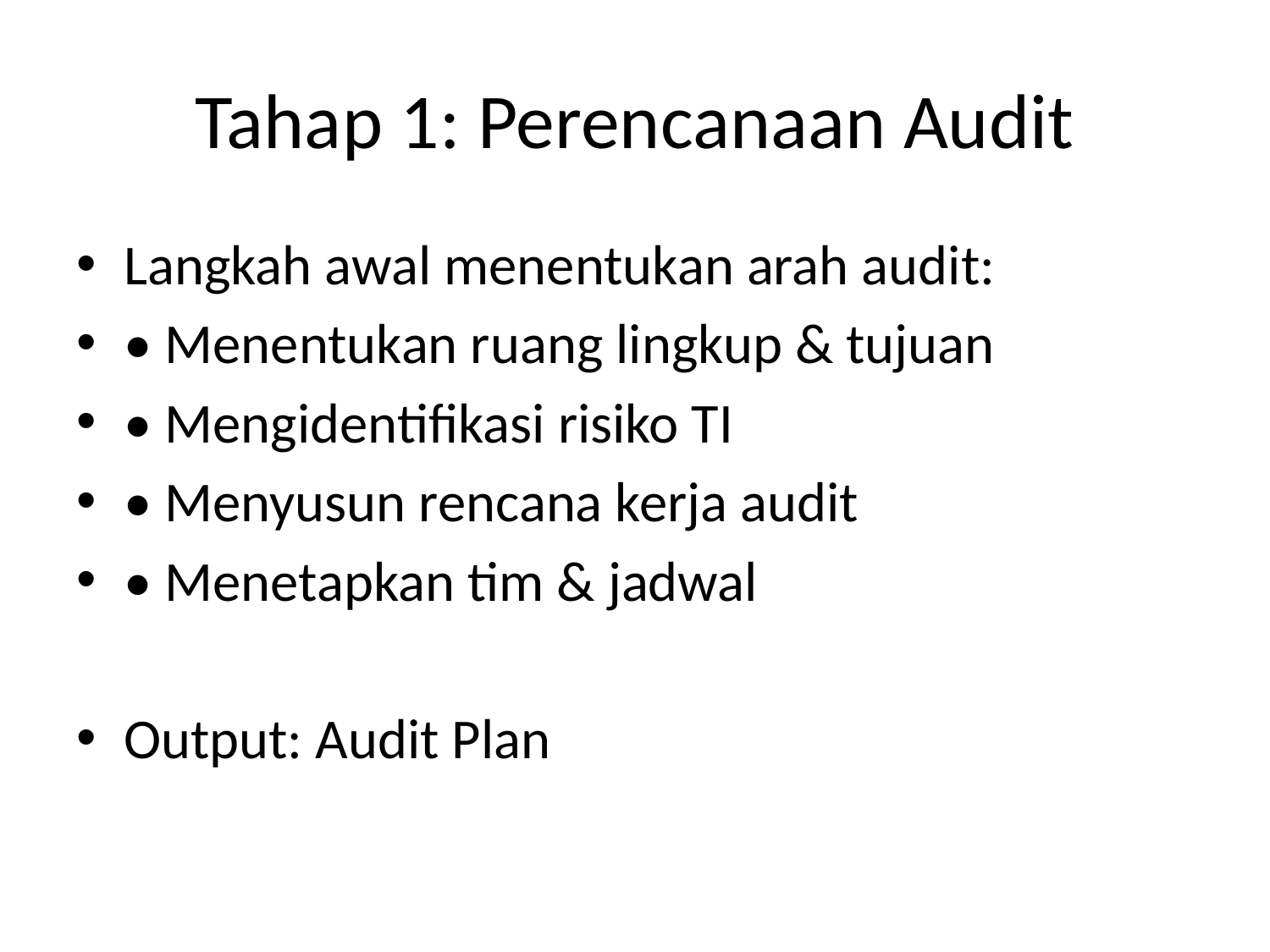

# Tahap 1: Perencanaan Audit
Langkah awal menentukan arah audit:
• Menentukan ruang lingkup & tujuan
• Mengidentifikasi risiko TI
• Menyusun rencana kerja audit
• Menetapkan tim & jadwal

Output: Audit Plan